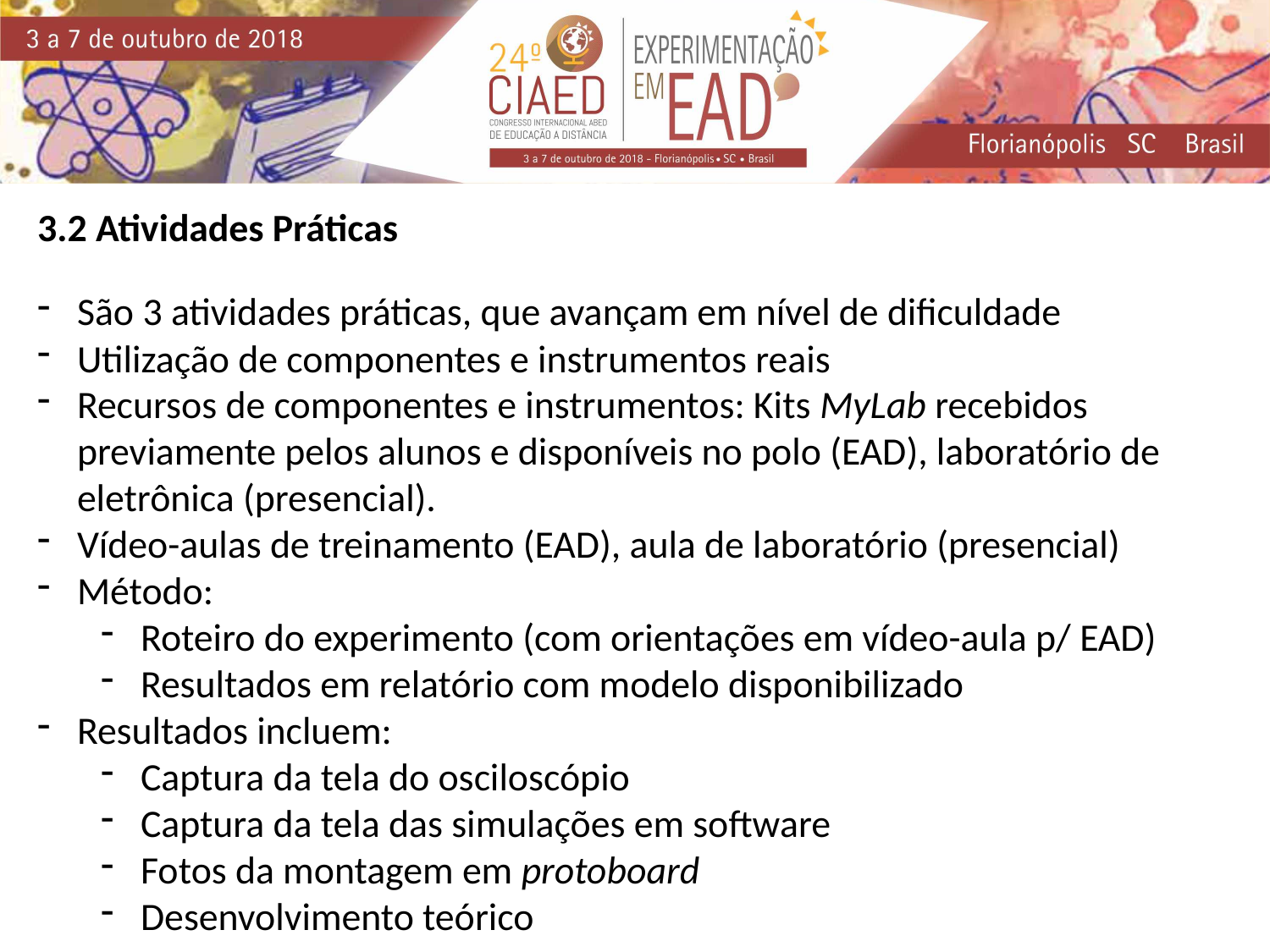

3.2 Atividades Práticas

São 3 atividades práticas, que avançam em nível de dificuldade
Utilização de componentes e instrumentos reais
Recursos de componentes e instrumentos: Kits MyLab recebidos previamente pelos alunos e disponíveis no polo (EAD), laboratório de eletrônica (presencial).
Vídeo-aulas de treinamento (EAD), aula de laboratório (presencial)
Método:
Roteiro do experimento (com orientações em vídeo-aula p/ EAD)
Resultados em relatório com modelo disponibilizado
Resultados incluem:
Captura da tela do osciloscópio
Captura da tela das simulações em software
Fotos da montagem em protoboard
Desenvolvimento teórico